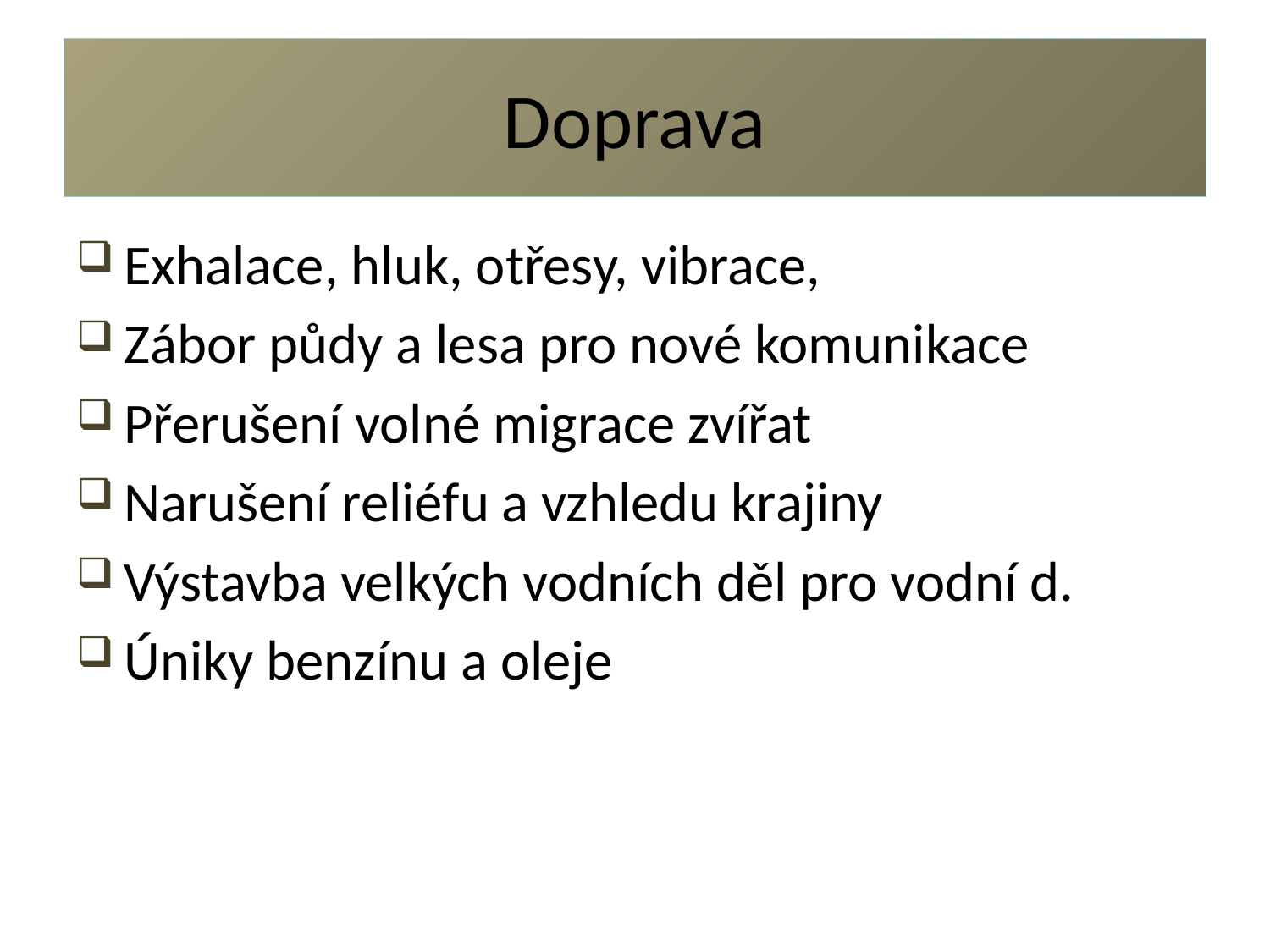

# Doprava
Exhalace, hluk, otřesy, vibrace,
Zábor půdy a lesa pro nové komunikace
Přerušení volné migrace zvířat
Narušení reliéfu a vzhledu krajiny
Výstavba velkých vodních děl pro vodní d.
Úniky benzínu a oleje